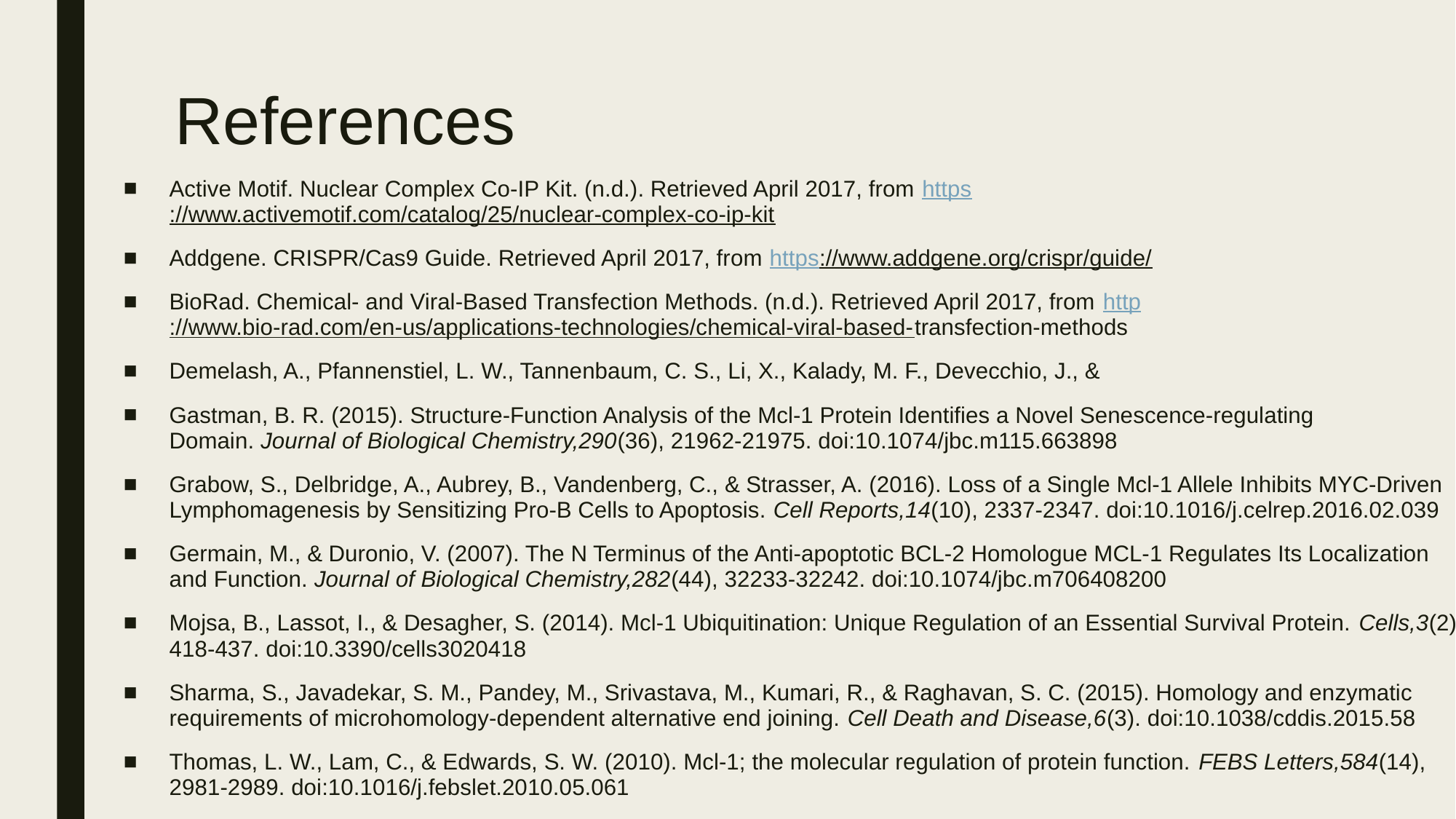

# References
Active Motif. Nuclear Complex Co-IP Kit. (n.d.). Retrieved April 2017, from https://www.activemotif.com/catalog/25/nuclear-complex-co-ip-kit
Addgene. CRISPR/Cas9 Guide. Retrieved April 2017, from https://www.addgene.org/crispr/guide/
BioRad. Chemical- and Viral-Based Transfection Methods. (n.d.). Retrieved April 2017, from http://www.bio-rad.com/en-us/applications-technologies/chemical-viral-based-transfection-methods
Demelash, A., Pfannenstiel, L. W., Tannenbaum, C. S., Li, X., Kalady, M. F., Devecchio, J., &
Gastman, B. R. (2015). Structure-Function Analysis of the Mcl-1 Protein Identifies a Novel Senescence-regulating Domain. Journal of Biological Chemistry,290(36), 21962-21975. doi:10.1074/jbc.m115.663898
Grabow, S., Delbridge, A., Aubrey, B., Vandenberg, C., & Strasser, A. (2016). Loss of a Single Mcl-1 Allele Inhibits MYC-Driven Lymphomagenesis by Sensitizing Pro-B Cells to Apoptosis. Cell Reports,14(10), 2337-2347. doi:10.1016/j.celrep.2016.02.039
Germain, M., & Duronio, V. (2007). The N Terminus of the Anti-apoptotic BCL-2 Homologue MCL-1 Regulates Its Localization and Function. Journal of Biological Chemistry,282(44), 32233-32242. doi:10.1074/jbc.m706408200
Mojsa, B., Lassot, I., & Desagher, S. (2014). Mcl-1 Ubiquitination: Unique Regulation of an Essential Survival Protein. Cells,3(2), 418-437. doi:10.3390/cells3020418
Sharma, S., Javadekar, S. M., Pandey, M., Srivastava, M., Kumari, R., & Raghavan, S. C. (2015). Homology and enzymatic requirements of microhomology-dependent alternative end joining. Cell Death and Disease,6(3). doi:10.1038/cddis.2015.58
Thomas, L. W., Lam, C., & Edwards, S. W. (2010). Mcl-1; the molecular regulation of protein function. FEBS Letters,584(14), 2981-2989. doi:10.1016/j.febslet.2010.05.061